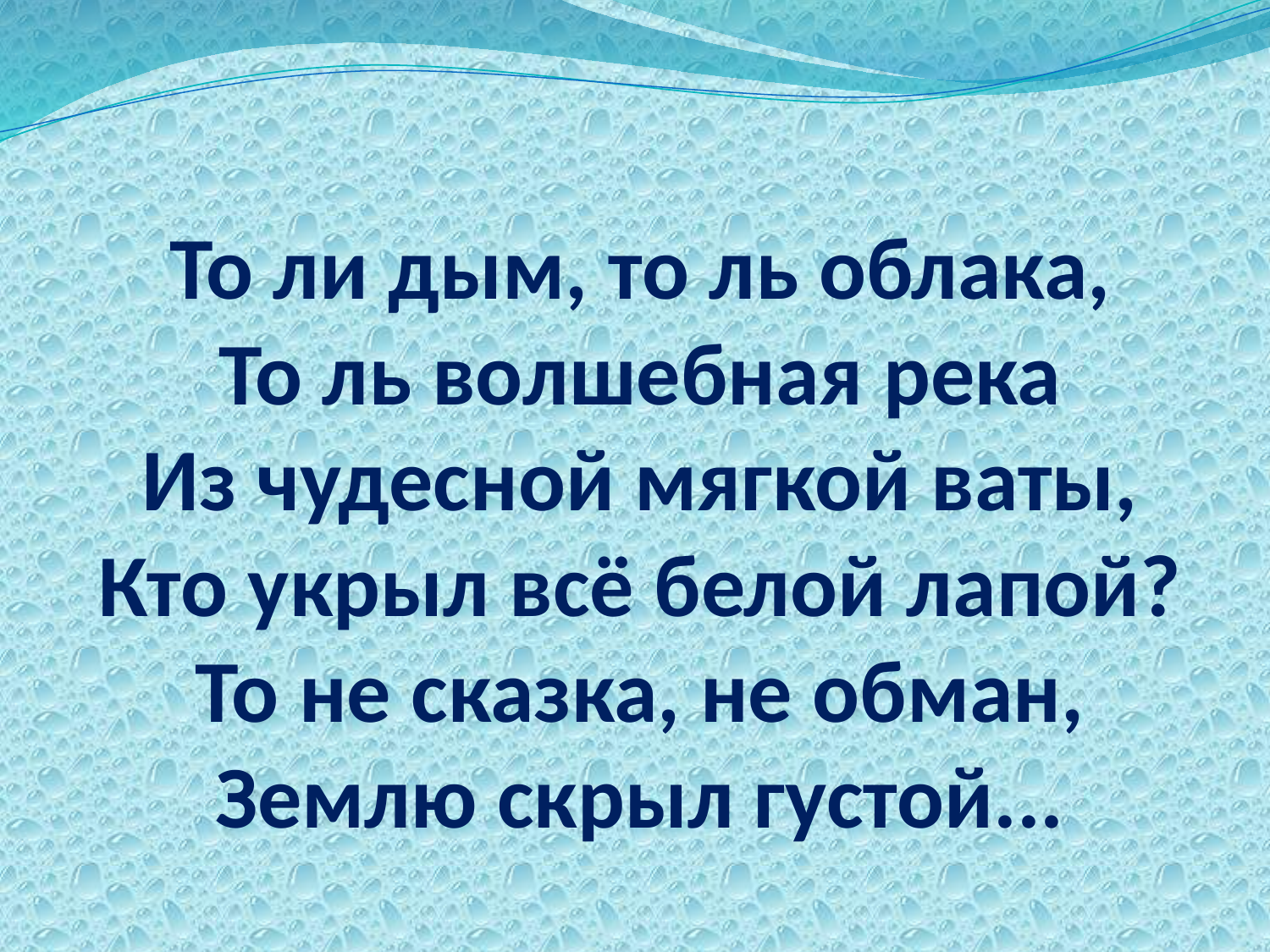

# То ли дым, то ль облака, То ль волшебная река Из чудесной мягкой ваты, Кто укрыл всё белой лапой? То не сказка, не обман, Землю скрыл густой...